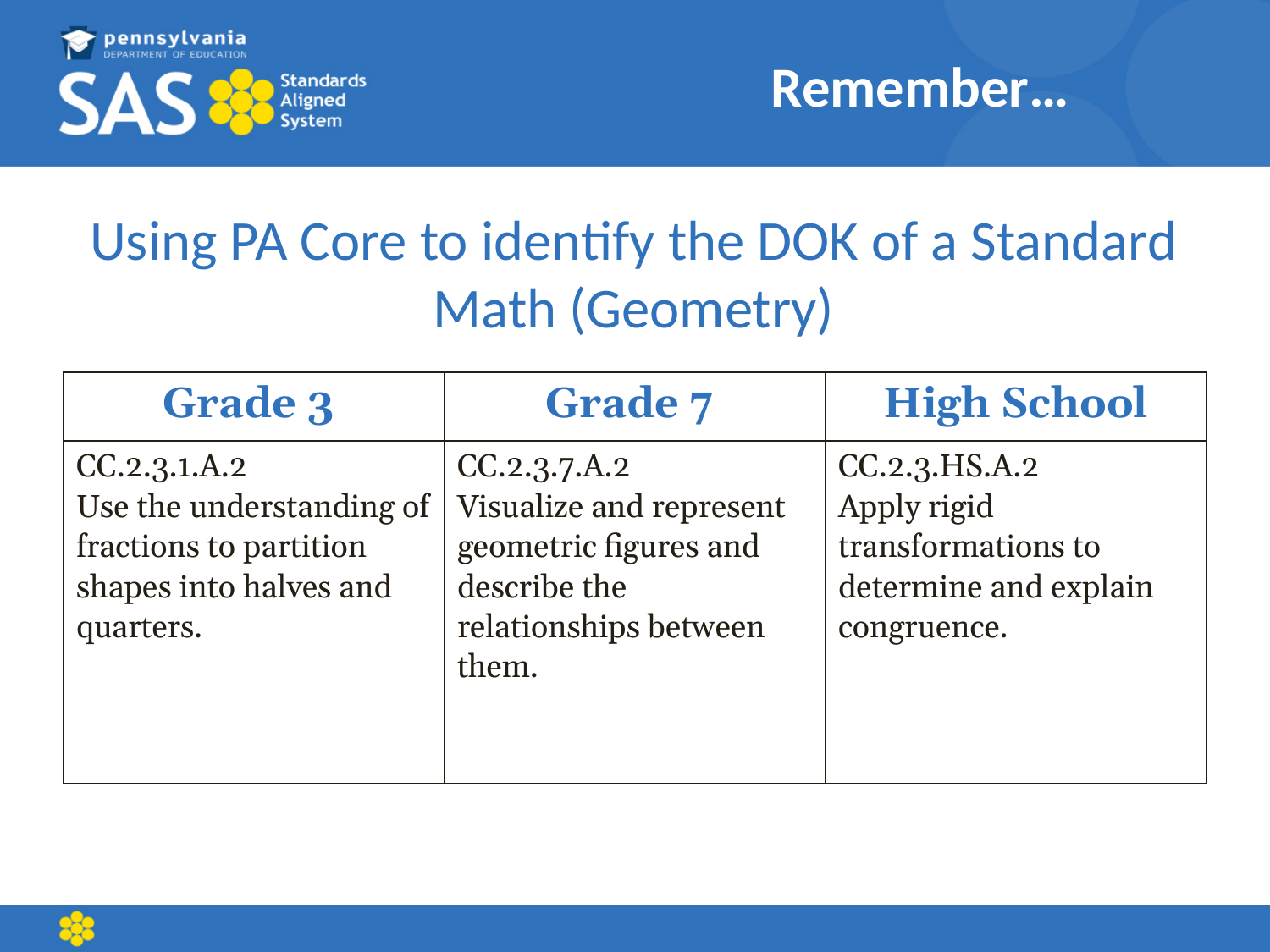

# Remember…
Using PA Core to identify the DOK of a Standard Math (Geometry)
| Grade 3 | Grade 7 | High School |
| --- | --- | --- |
| CC.2.3.1.A.2 Use the understanding of fractions to partition shapes into halves and quarters. | CC.2.3.7.A.2 Visualize and represent geometric figures and describe the relationships between them. | CC.2.3.HS.A.2 Apply rigid transformations to determine and explain congruence. |